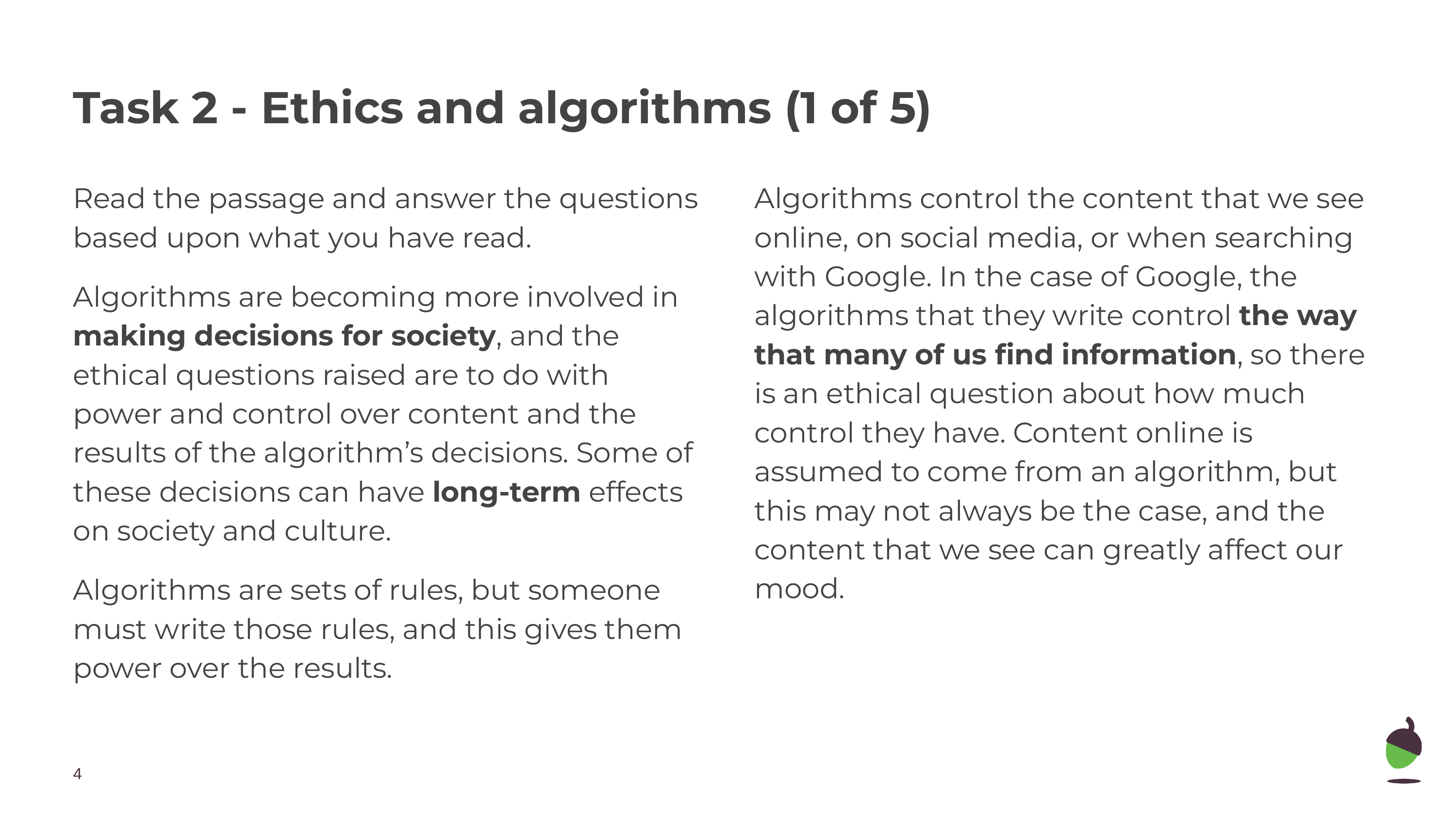

# Task 2 - Ethics and algorithms (1 of 5)
Read the passage and answer the questions based upon what you have read.
Algorithms are becoming more involved in making decisions for society, and the ethical questions raised are to do with power and control over content and the results of the algorithm’s decisions. Some of these decisions can have long-term effects on society and culture.
Algorithms are sets of rules, but someone must write those rules, and this gives them power over the results.
Algorithms control the content that we see online, on social media, or when searching with Google. In the case of Google, the algorithms that they write control the way that many of us find information, so there is an ethical question about how much control they have. Content online is assumed to come from an algorithm, but this may not always be the case, and the content that we see can greatly affect our mood.
4